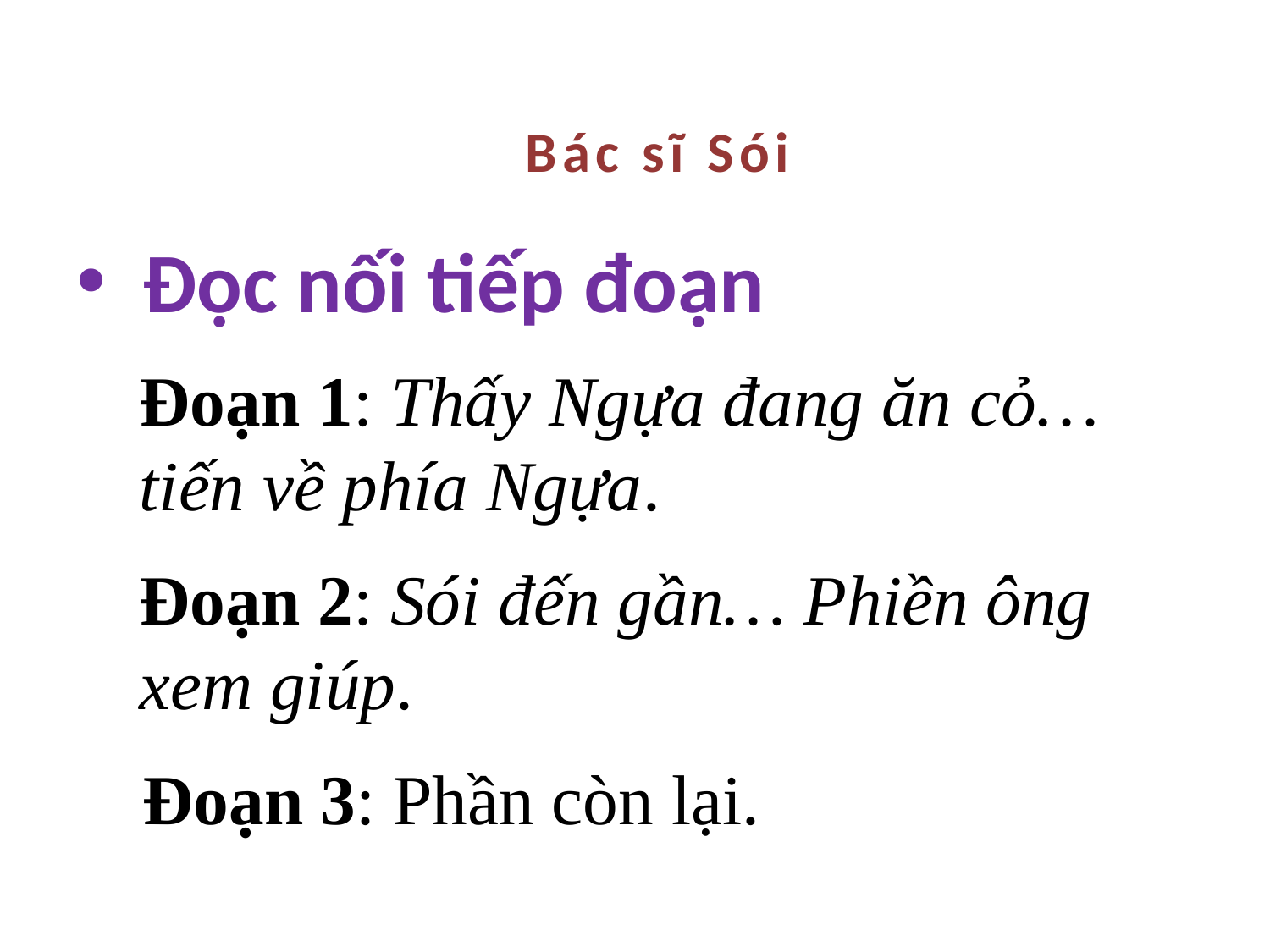

Bác sĩ Sói
 Đọc nối tiếp đoạn
Đoạn 1: Thấy Ngựa đang ăn cỏ… tiến về phía Ngựa.
Đoạn 2: Sói đến gần… Phiền ông xem giúp.
Đoạn 3: Phần còn lại.